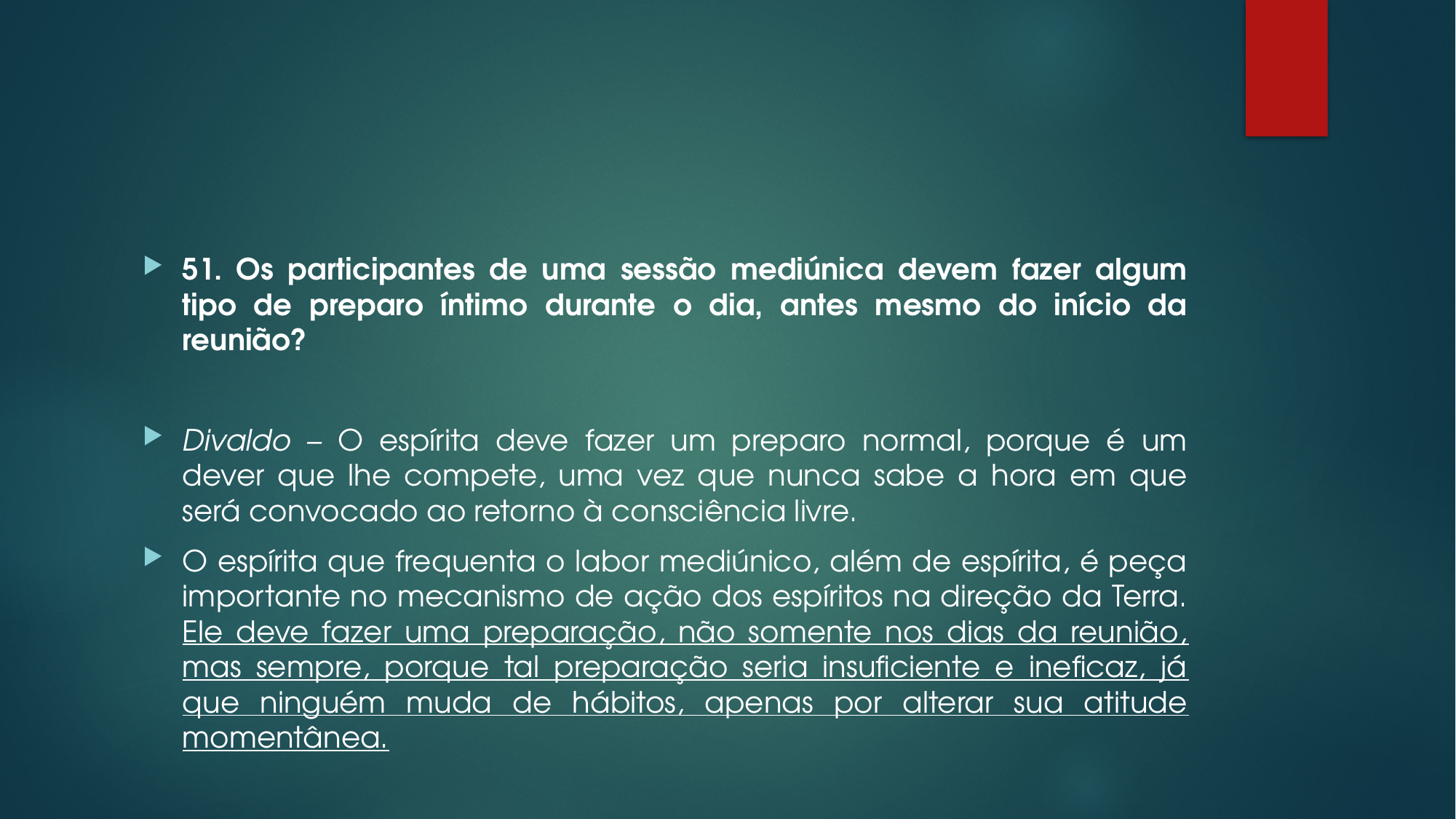

#
51. Os participantes de uma sessão mediúnica devem fazer algum tipo de preparo íntimo durante o dia, antes mesmo do início da reunião?

Divaldo – O espírita deve fazer um preparo normal, porque é um dever que lhe compete, uma vez que nunca sabe a hora em que será convocado ao retorno à consciência livre.
O espírita que frequenta o labor mediúnico, além de espírita, é peça importante no mecanismo de ação dos espíritos na direção da Terra. Ele deve fazer uma preparação, não somente nos dias da reunião, mas sempre, porque tal preparação seria insuficiente e ineficaz, já que ninguém muda de hábitos, apenas por alterar sua atitude momentânea.